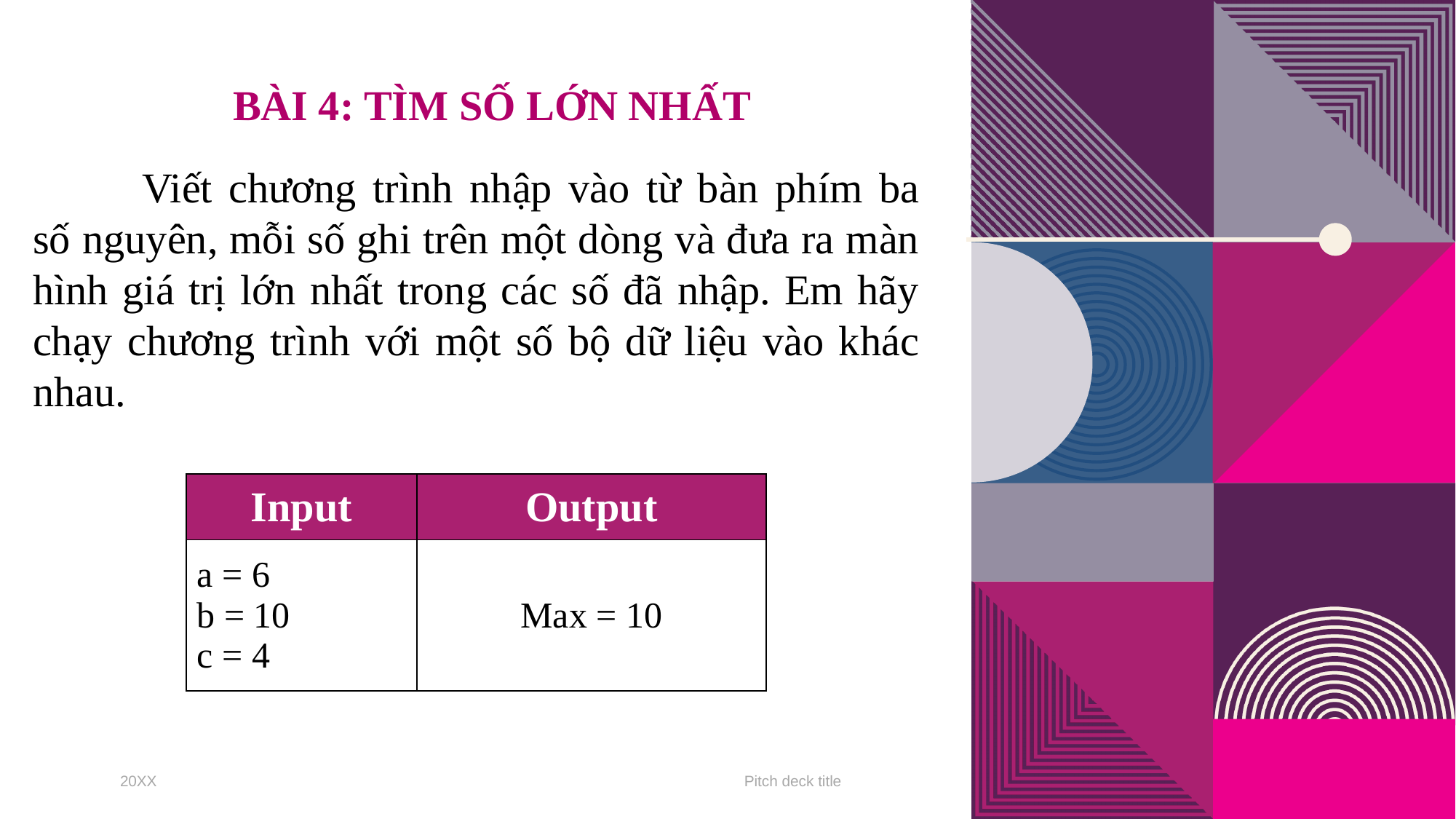

# Bài 4: tìm số lớn nhất
	Viết chương trình nhập vào từ bàn phím ba số nguyên, mỗi số ghi trên một dòng và đưa ra màn hình giá trị lớn nhất trong các số đã nhập. Em hãy chạy chương trình với một số bộ dữ liệu vào khác nhau.
| Input | Output |
| --- | --- |
| a = 6 b = 10 c = 4 | Max = 10 |
20XX
Pitch deck title
7